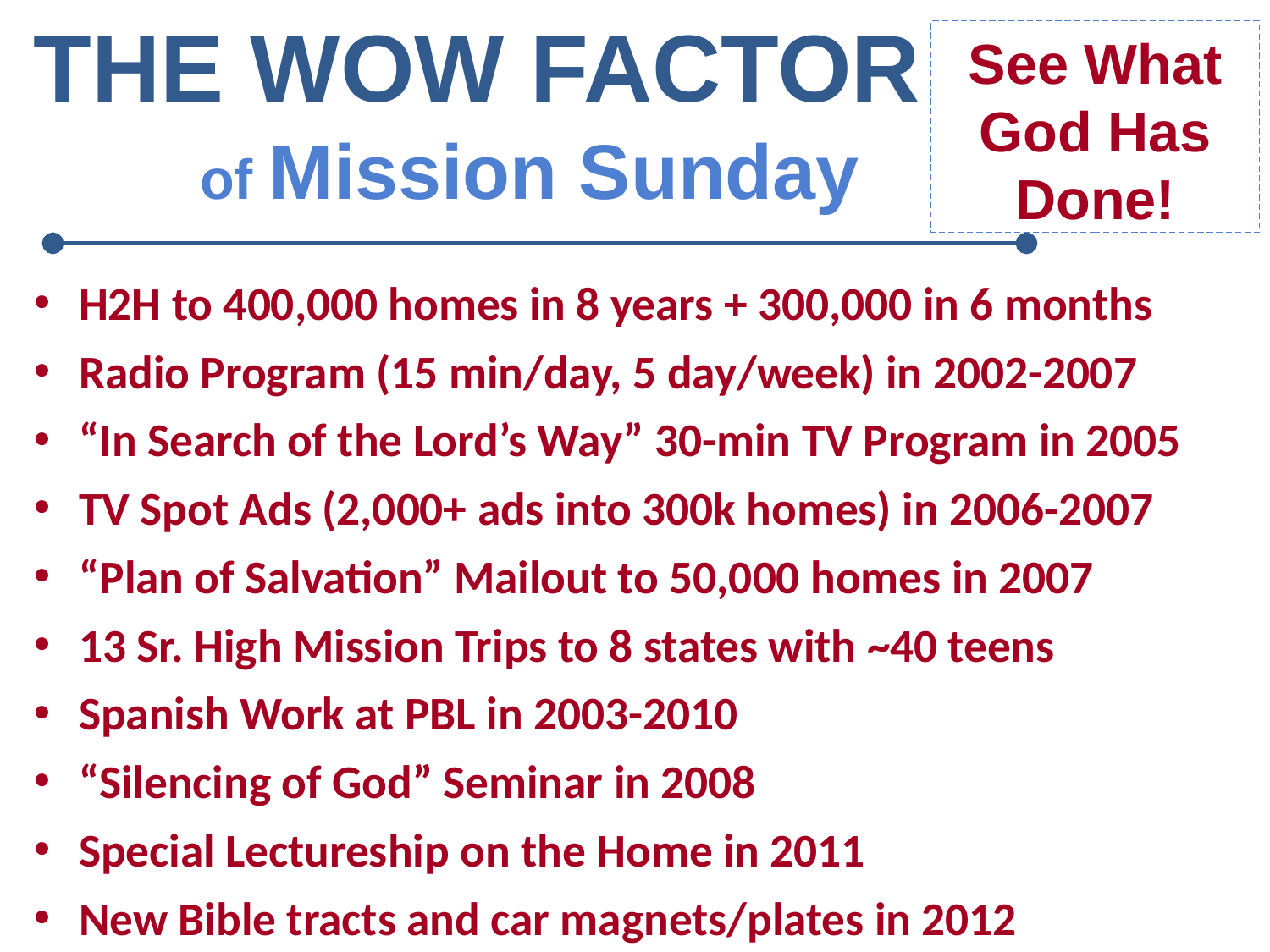

The Wow Factor
See What God Has Done!
of Mission Sunday
H2H to 400,000 homes in 8 years + 300,000 in 6 months
Radio Program (15 min/day, 5 day/week) in 2002-2007
“In Search of the Lord’s Way” 30-min TV Program in 2005
TV Spot Ads (2,000+ ads into 300k homes) in 2006-2007
“Plan of Salvation” Mailout to 50,000 homes in 2007
13 Sr. High Mission Trips to 8 states with ~40 teens
Spanish Work at PBL in 2003-2010
“Silencing of God” Seminar in 2008
Special Lectureship on the Home in 2011
New Bible tracts and car magnets/plates in 2012